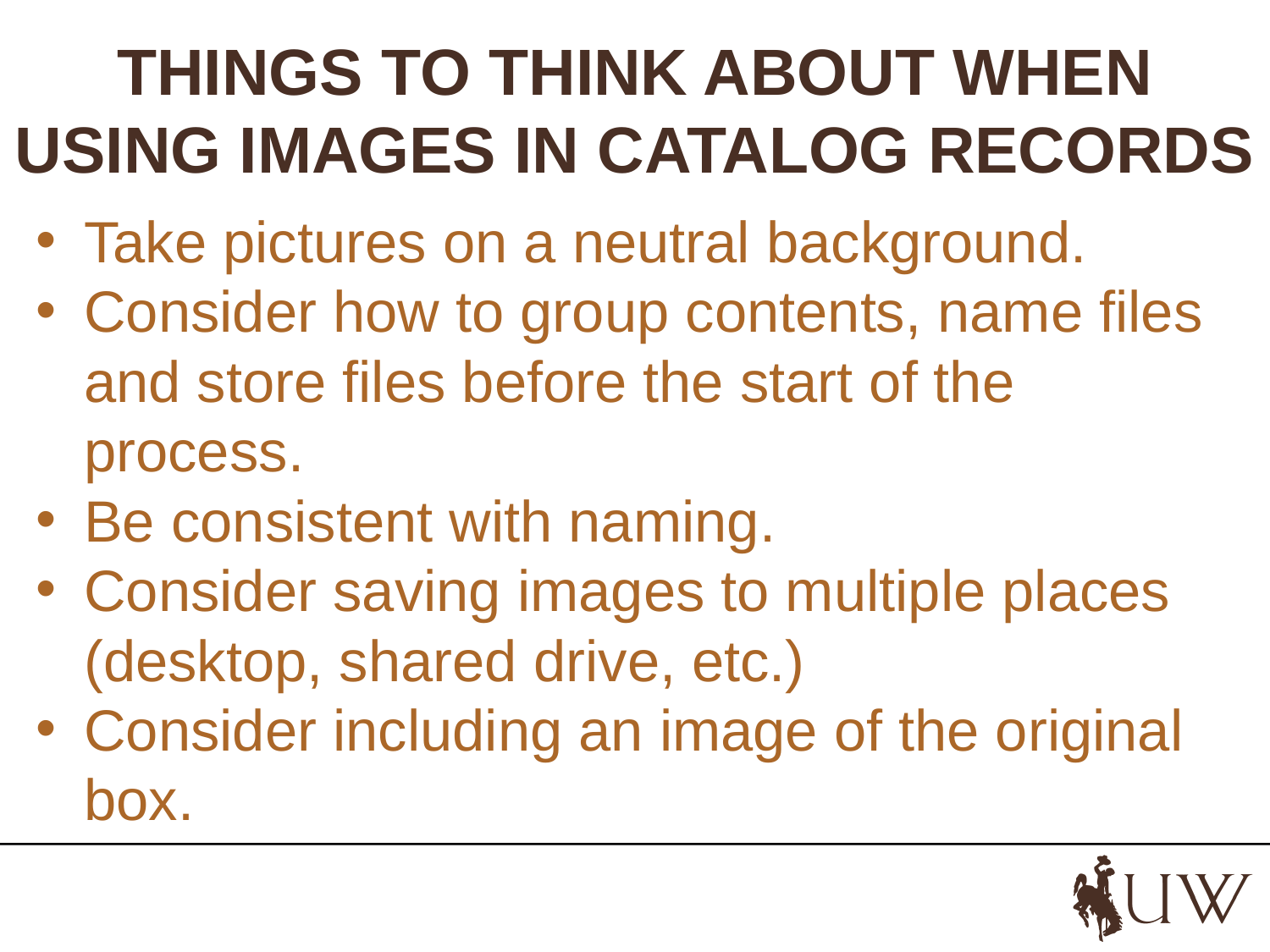

# THINGS TO THINK ABOUT WHEN USING IMAGES IN CATALOG RECORDS
Take pictures on a neutral background.
Consider how to group contents, name files and store files before the start of the process.
Be consistent with naming.
Consider saving images to multiple places (desktop, shared drive, etc.)
Consider including an image of the original box.